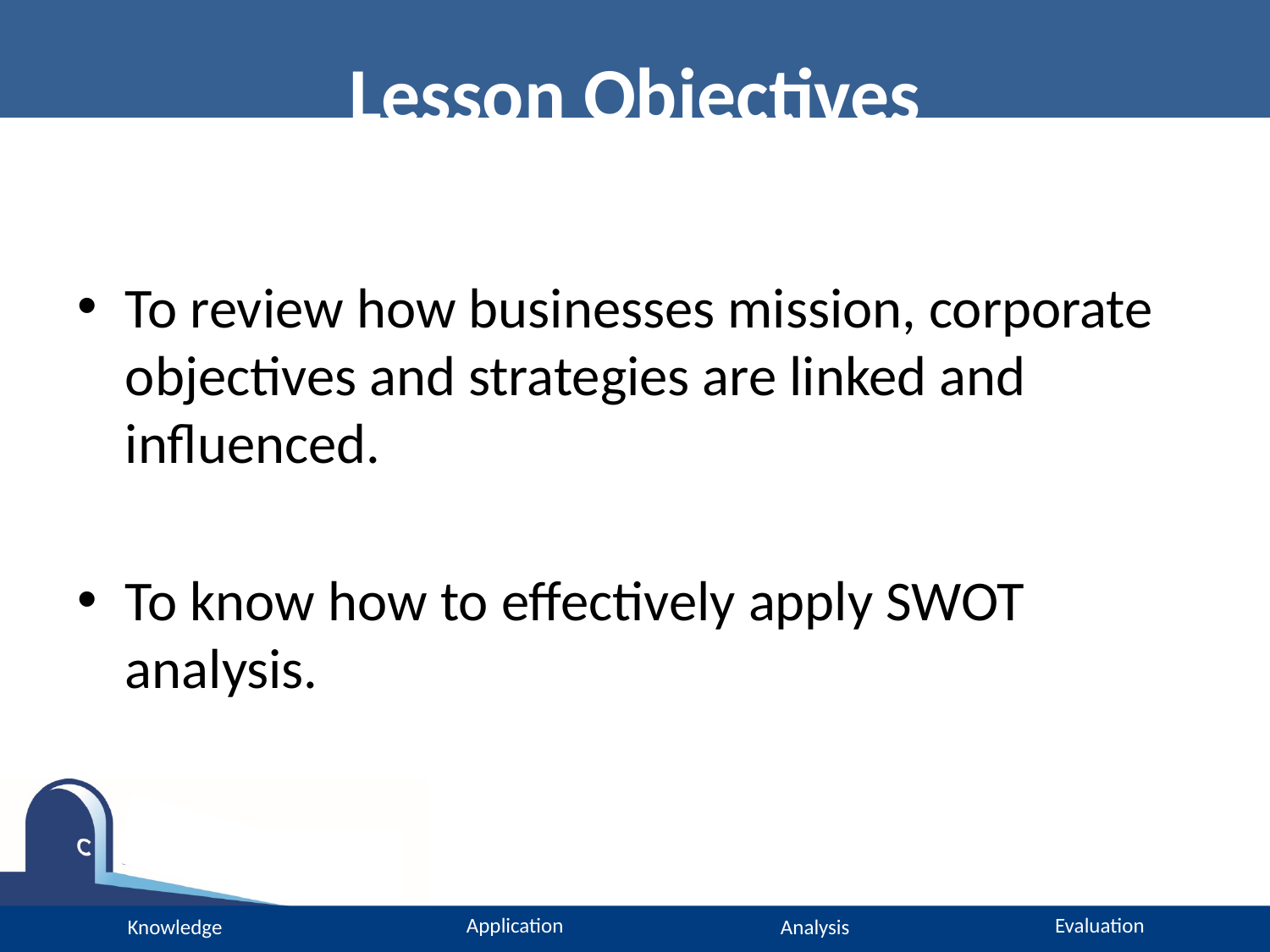

# Lesson Objectives

To review how businesses mission, corporate objectives and strategies are linked and influenced.

To know how to effectively apply SWOT analysis.